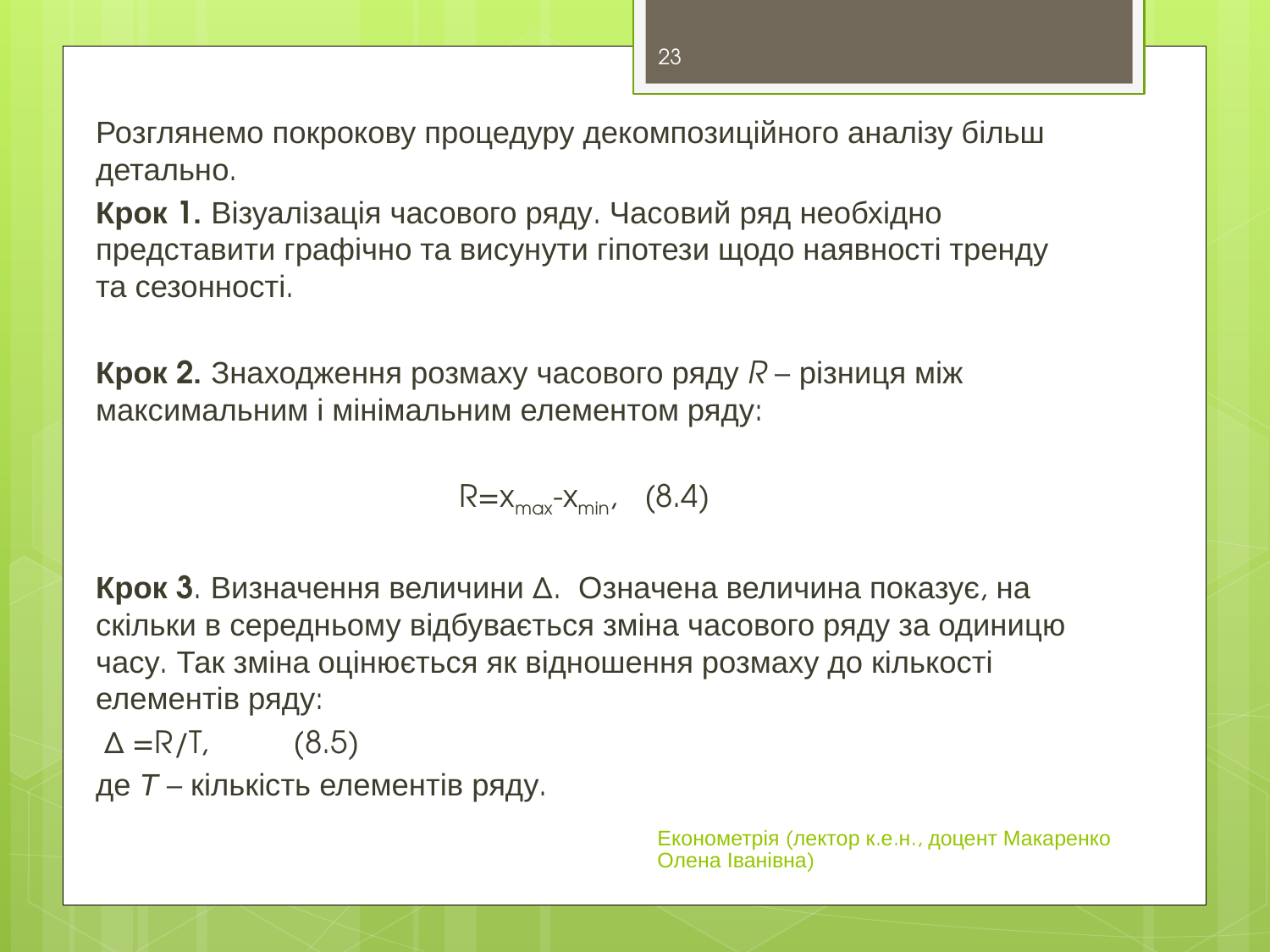

23
Розглянемо покрокову процедуру декомпозиційного аналізу більш детально.
Крок 1. Візуалізація часового ряду. Часовий ряд необхідно представити графічно та висунути гіпотези щодо наявності тренду та сезонності.

Крок 2. Знаходження розмаху часового ряду R – різниця між максимальним і мінімальним елементом ряду:

R=xmax-xmin,	(8.4)

Крок 3. Визначення величини ∆.  Означена величина показує, на скільки в середньому відбувається зміна часового ряду за одиницю часу. Так зміна оцінюється як відношення розмаху до кількості елементів ряду:
			 ∆ =R/T,          (8.5)
де Т – кількість елементів ряду.

Економетрія (лектор к.е.н., доцент Макаренко Олена Іванівна)